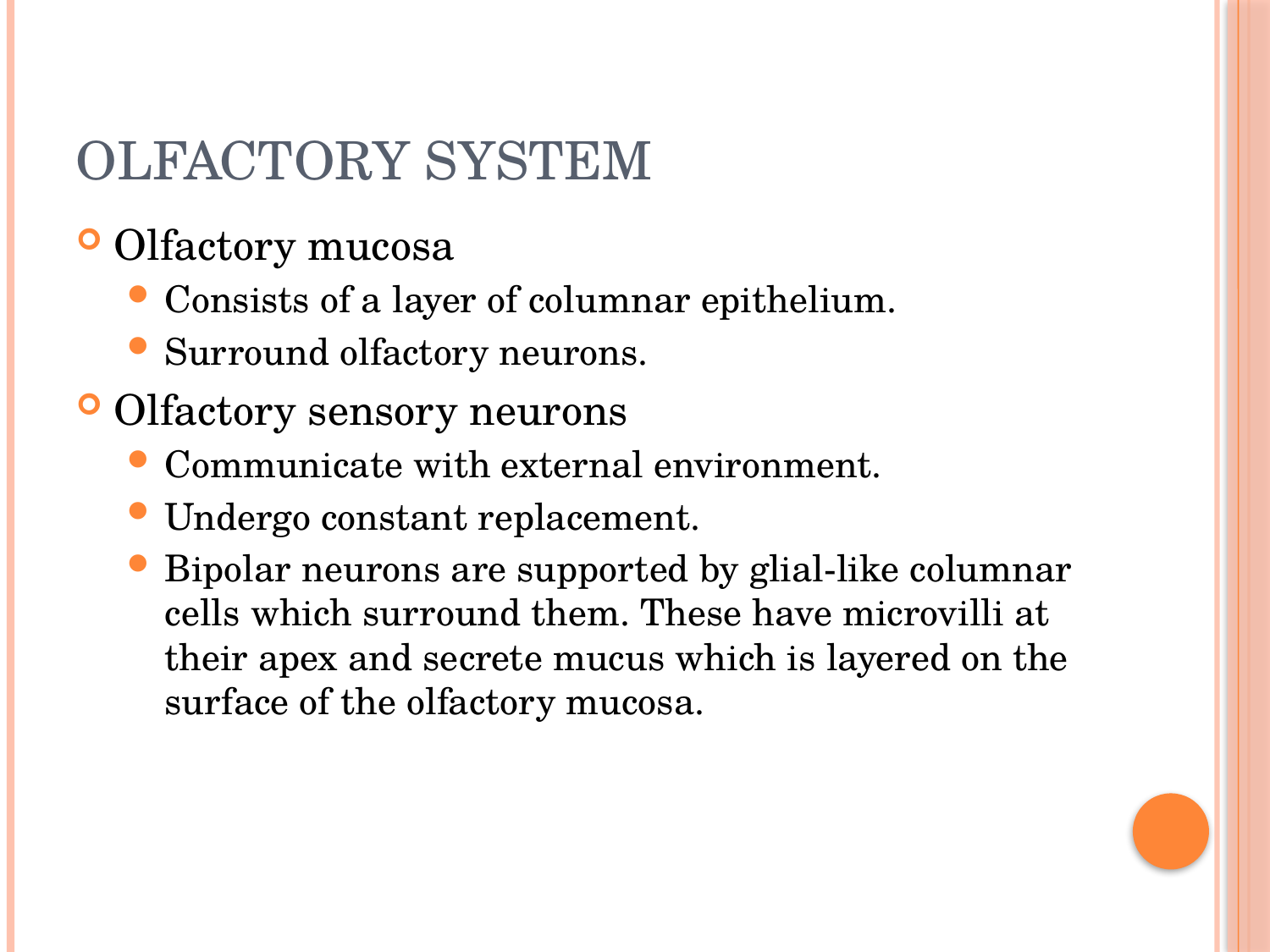

# Olfactory system
Olfactory mucosa
Consists of a layer of columnar epithelium.
Surround olfactory neurons.
Olfactory sensory neurons
Communicate with external environment.
Undergo constant replacement.
Bipolar neurons are supported by glial-like columnar cells which surround them. These have microvilli at their apex and secrete mucus which is layered on the surface of the olfactory mucosa.